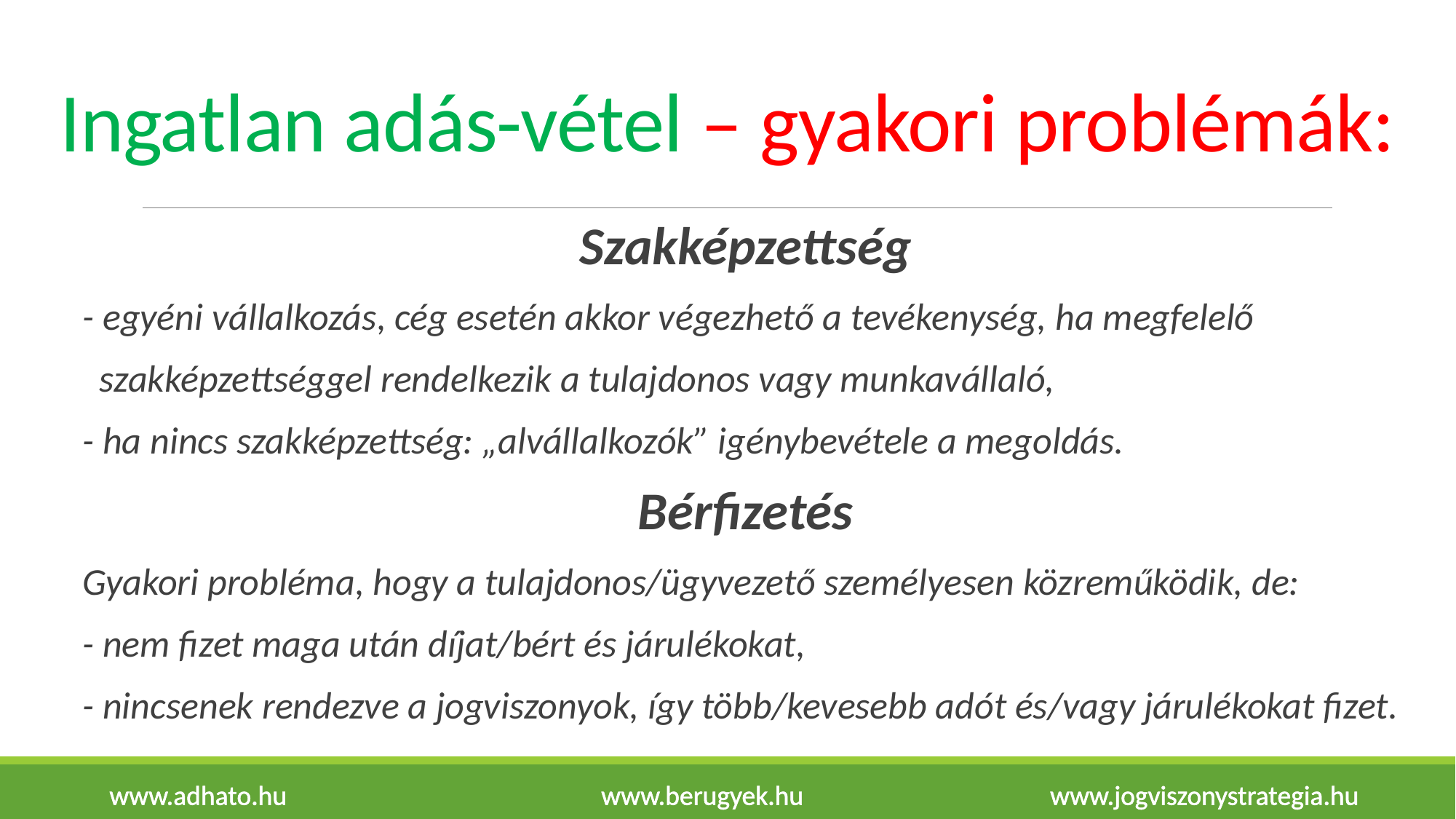

# Ingatlan adás-vétel – gyakori problémák:
Szakképzettség
- egyéni vállalkozás, cég esetén akkor végezhető a tevékenység, ha megfelelő
  szakképzettséggel rendelkezik a tulajdonos vagy munkavállaló,
- ha nincs szakképzettség: „alvállalkozók” igénybevétele a megoldás.
Bérfizetés
Gyakori probléma, hogy a tulajdonos/ügyvezető személyesen közreműködik, de:
- nem fizet maga után díjat/bért és járulékokat,
- nincsenek rendezve a jogviszonyok, így több/kevesebb adót és/vagy járulékokat fizet.

www.adhato.hu                                                   www.berugyek.hu                                        www.jogviszonystrategia.hu